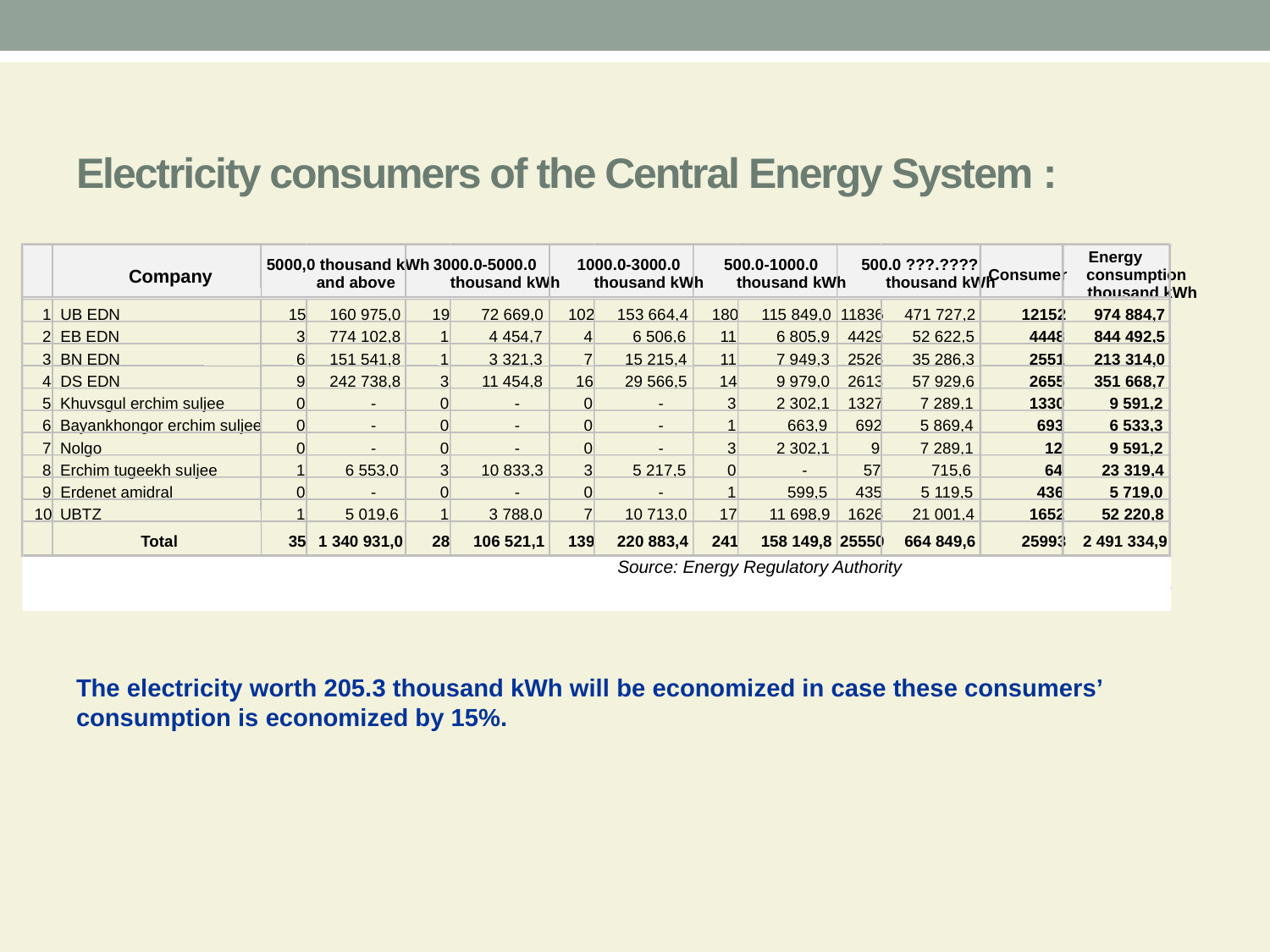

# Electricity consumers of the Central Energy System :

Energy

Company
Consumer
consumption
thousand kWh
1
 UB EDN
15

160 975,0
19

72 669,0

102

153 664,4
180

115 849,0
11836

471 727,2
12152

974 884,7

2
 EB EDN
3

774 102,8
1

4 454,7
4

6 506,6
11

6 805,9
4429

52 622,5

4448

844 492,5

3
 BN EDN
6

151 541,8
1

3 321,3
7

15 215,4

11

7 949,3
2526

35 286,3

2551

213 314,0

4
 DS EDN
9

242 738,8
3

11 454,8

16

29 566,5

14

9 979,0
2613

57 929,6

2655

351 668,7

5
 Khuvsgul erchim suljee
0

-

0

-

0

-

3

2 302,1
1327

7 289,1
1330

9 591,2
6
 Bayankhongor erchim suljee
0

-

0

-

0

-

1

663,9
692

5 869,4
693

6 533,3
7
 Nolgo
0

-

0

-

0

-

3

2 302,1
9

7 289,1
12

9 591,2
8
 Erchim tugeekh suljee
1

6 553,0
3

10 833,3

5000,0 thousand kWh
3000.0-5000.0
1000.0-3000.0
500.0-1000.0
500.0 ???.????
and above
thousand kWh
thousand kWh
thousand kWh
thousand kWh

3

5 217,5
0

-

57

715,6
64

23 319,4
9
 Erdenet amidral
0

-

0

-

0

-

1

599,5
435

5 119,5
436

5 719,0
10
 UBTZ
1

5 019,6
1

3 788,0
7

10 713,0

17

11 698,9

1626

21 001,4

1652

52 220,8
Total
35

1 340 931,0
28

106 521,1
139

220 883,4
241

158 149,8
25550

664 849,6
25993

2 491 334,9
Source: Energy Regulatory Authority

The electricity worth 205.3 thousand kWh will be economized in case these consumers’ consumption is economized by 15%.